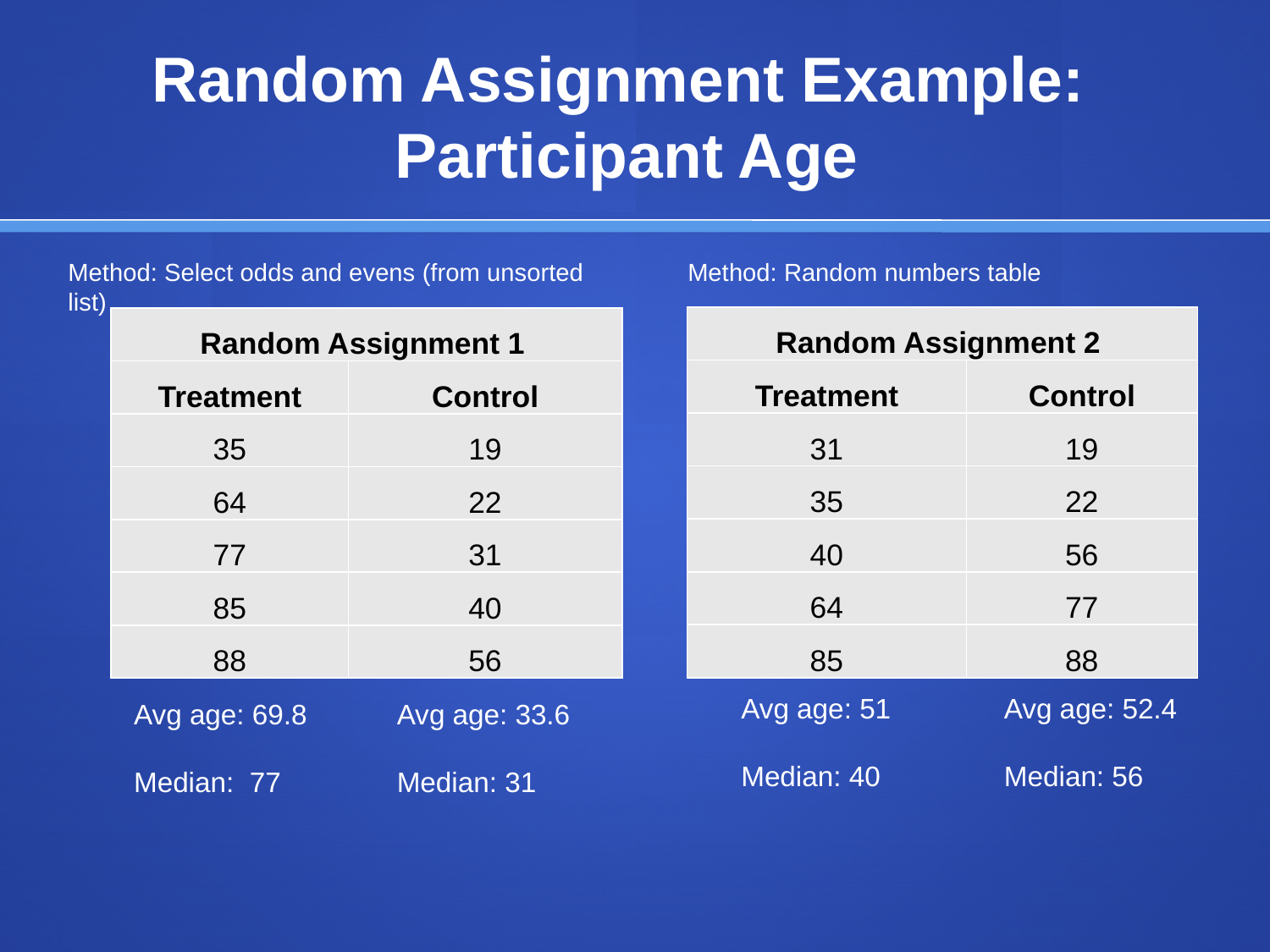

# Random Assignment Example: Participant Age
Method: Select odds and evens (from unsorted list)
Method: Random numbers table
| Random Assignment 2 |  |
| --- | --- |
| Treatment | Control |
| 31 | 19 |
| 35 | 22 |
| 40 | 56 |
| 64 | 77 |
| 85 | 88 |
| Random Assignment 1 |  |
| --- | --- |
| Treatment | Control |
| 35 | 19 |
| 64 | 22 |
| 77 | 31 |
| 85 | 40 |
| 88 | 56 |
Avg age: 51

Median: 40
Avg age: 52.4

Median: 56
Avg age: 69.8

Median:  77
Avg age: 33.6

Median: 31